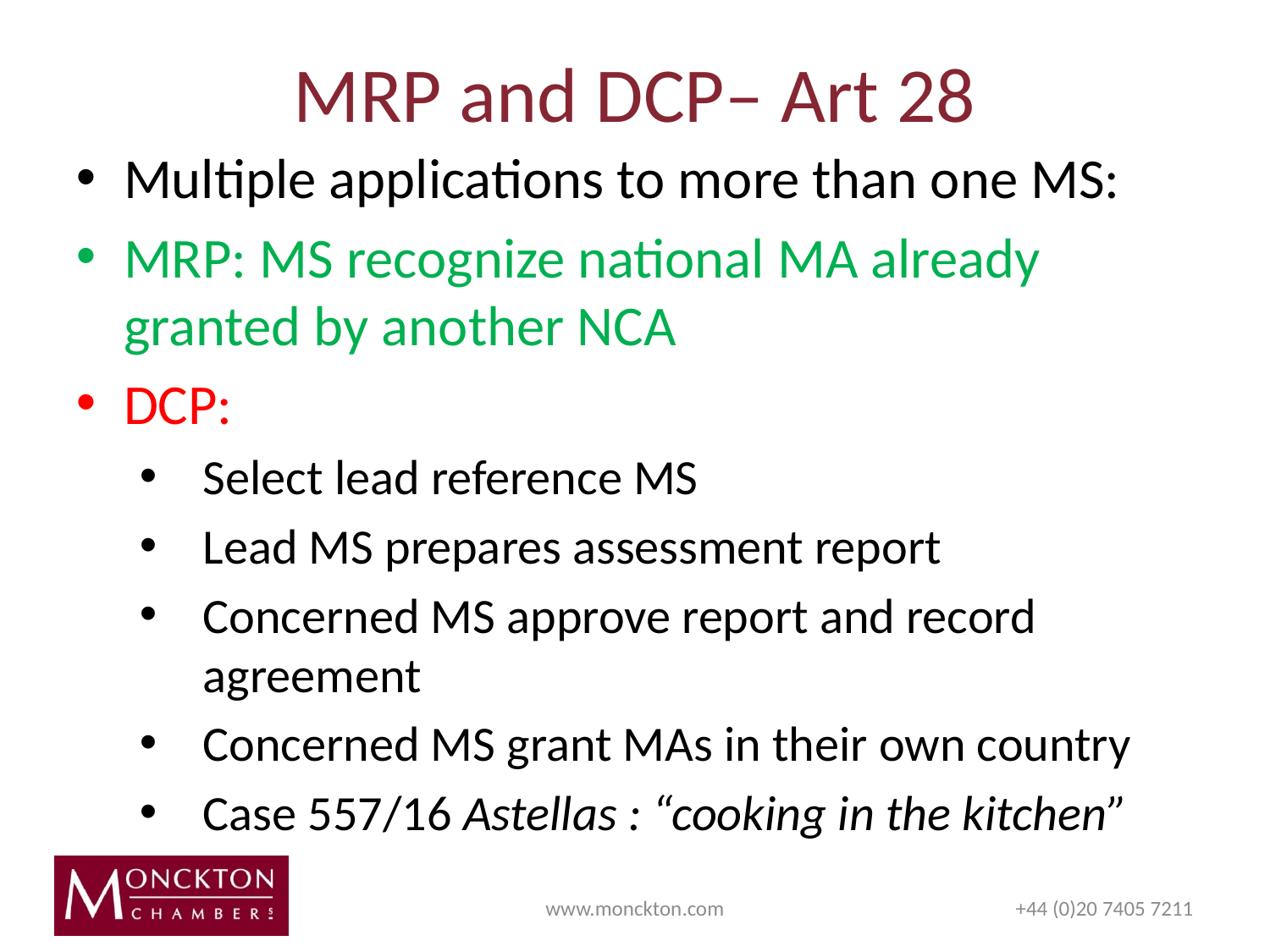

# MRP and DCP– Art 28
Multiple applications to more than one MS:
MRP: MS recognize national MA already granted by another NCA
DCP:
Select lead reference MS
Lead MS prepares assessment report
Concerned MS approve report and record agreement
Concerned MS grant MAs in their own country
Case 557/16 Astellas : “cooking in the kitchen”

www.monckton.com
+44 (0)20 7405 7211